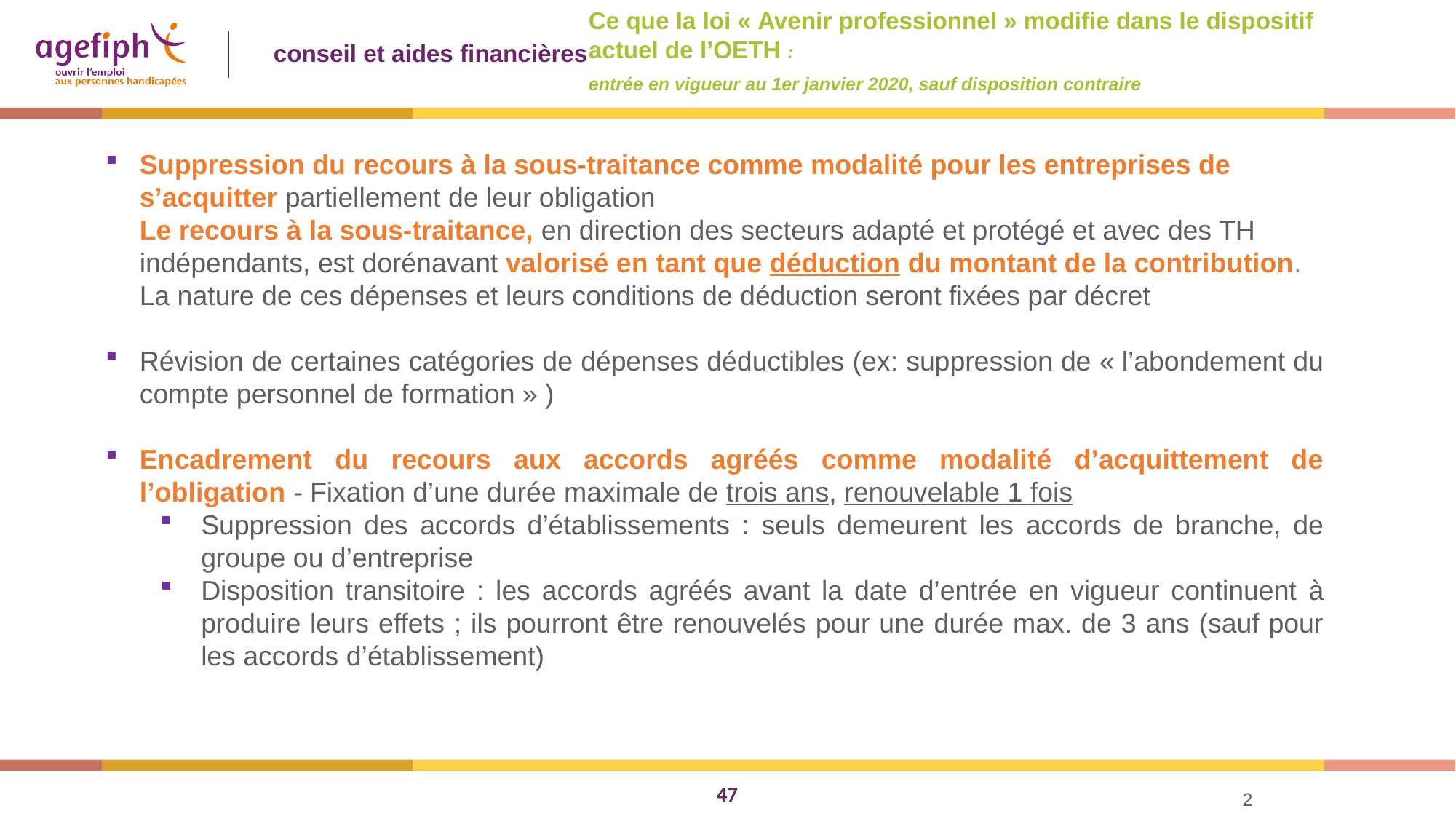

Ce que la loi « Avenir professionnel » modifie dans le dispositif actuel de l’OETH :
entrée en vigueur au 1er janvier 2020, sauf disposition contraire
Suppression du recours à la sous-traitance comme modalité pour les entreprises de s’acquitter partiellement de leur obligation
Le recours à la sous-traitance, en direction des secteurs adapté et protégé et avec des TH indépendants, est dorénavant valorisé en tant que déduction du montant de la contribution. La nature de ces dépenses et leurs conditions de déduction seront fixées par décret

Révision de certaines catégories de dépenses déductibles (ex: suppression de « l’abondement du compte personnel de formation » )

Encadrement du recours aux accords agréés comme modalité d’acquittement de l’obligation - Fixation d’une durée maximale de trois ans, renouvelable 1 fois
Suppression des accords d’établissements : seuls demeurent les accords de branche, de groupe ou d’entreprise
Disposition transitoire : les accords agréés avant la date d’entrée en vigueur continuent à produire leurs effets ; ils pourront être renouvelés pour une durée max. de 3 ans (sauf pour les accords d’établissement)

2